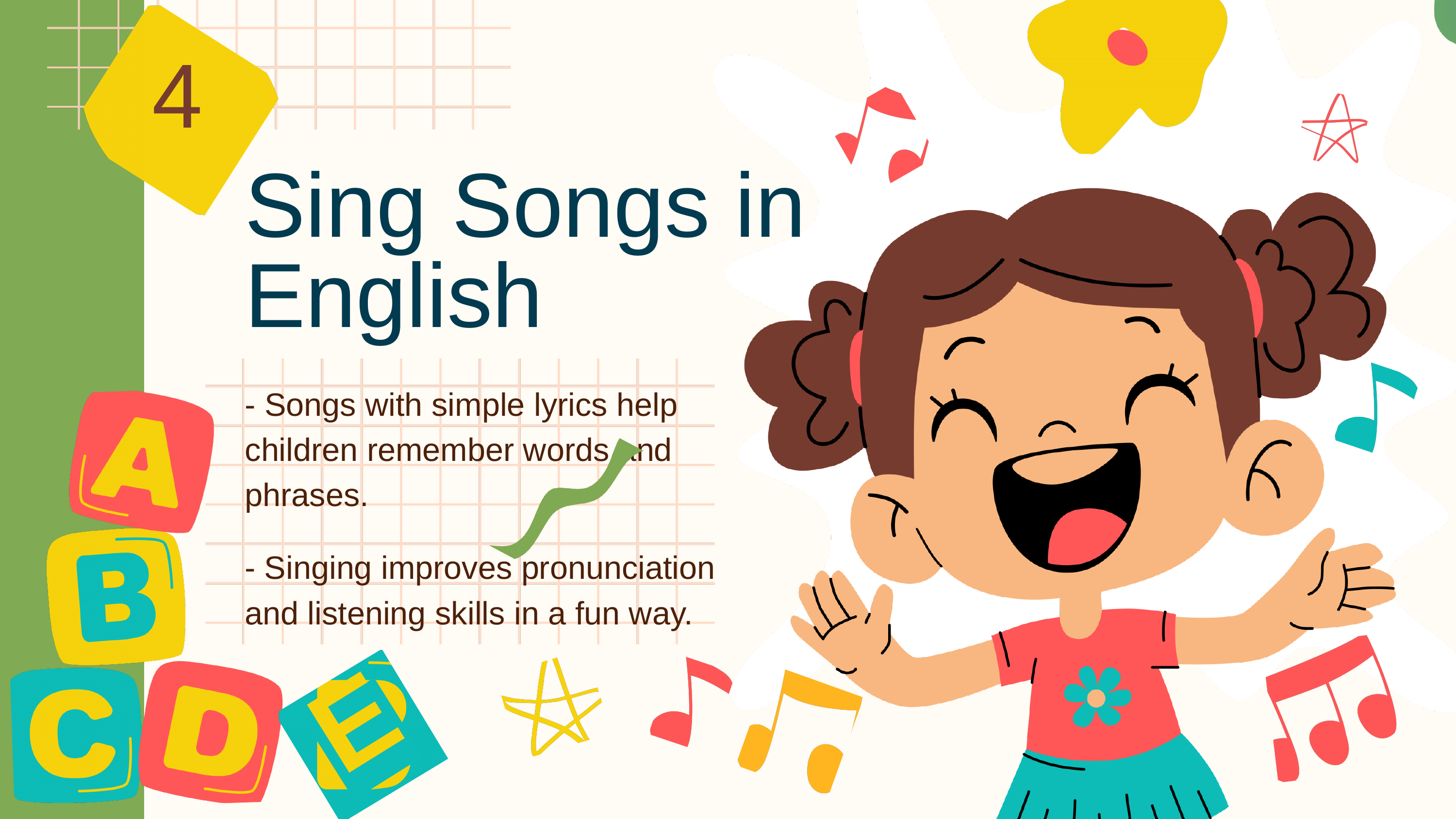

4

Sing Songs in English

- Songs with simple lyrics help children remember words and phrases.

- Singing improves pronunciation and listening skills in a fun way.

E